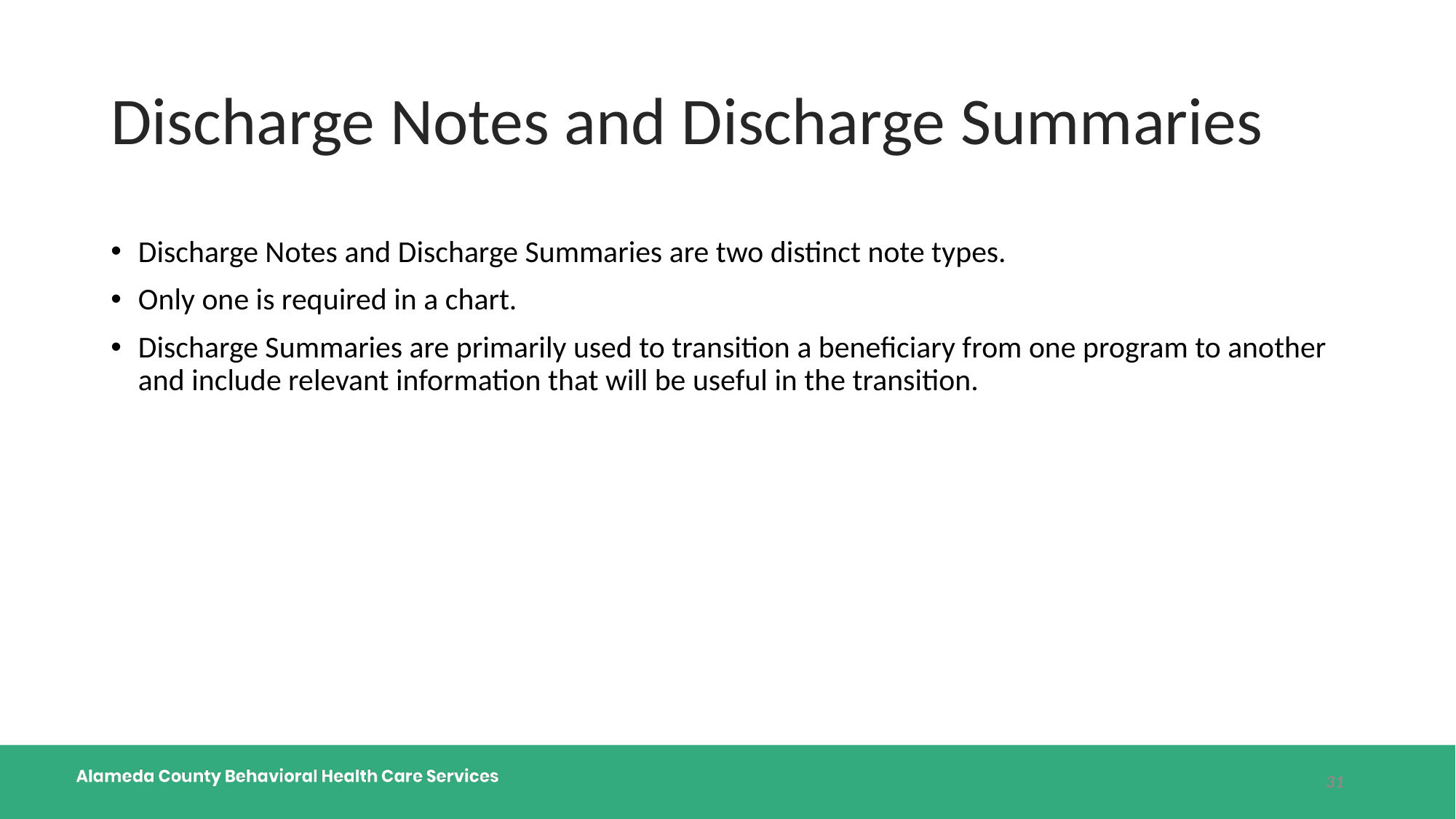

# Discharge Notes and Discharge Summaries
Discharge Notes and Discharge Summaries are two distinct note types.
Only one is required in a chart.
Discharge Summaries are primarily used to transition a beneficiary from one program to another and include relevant information that will be useful in the transition.

31